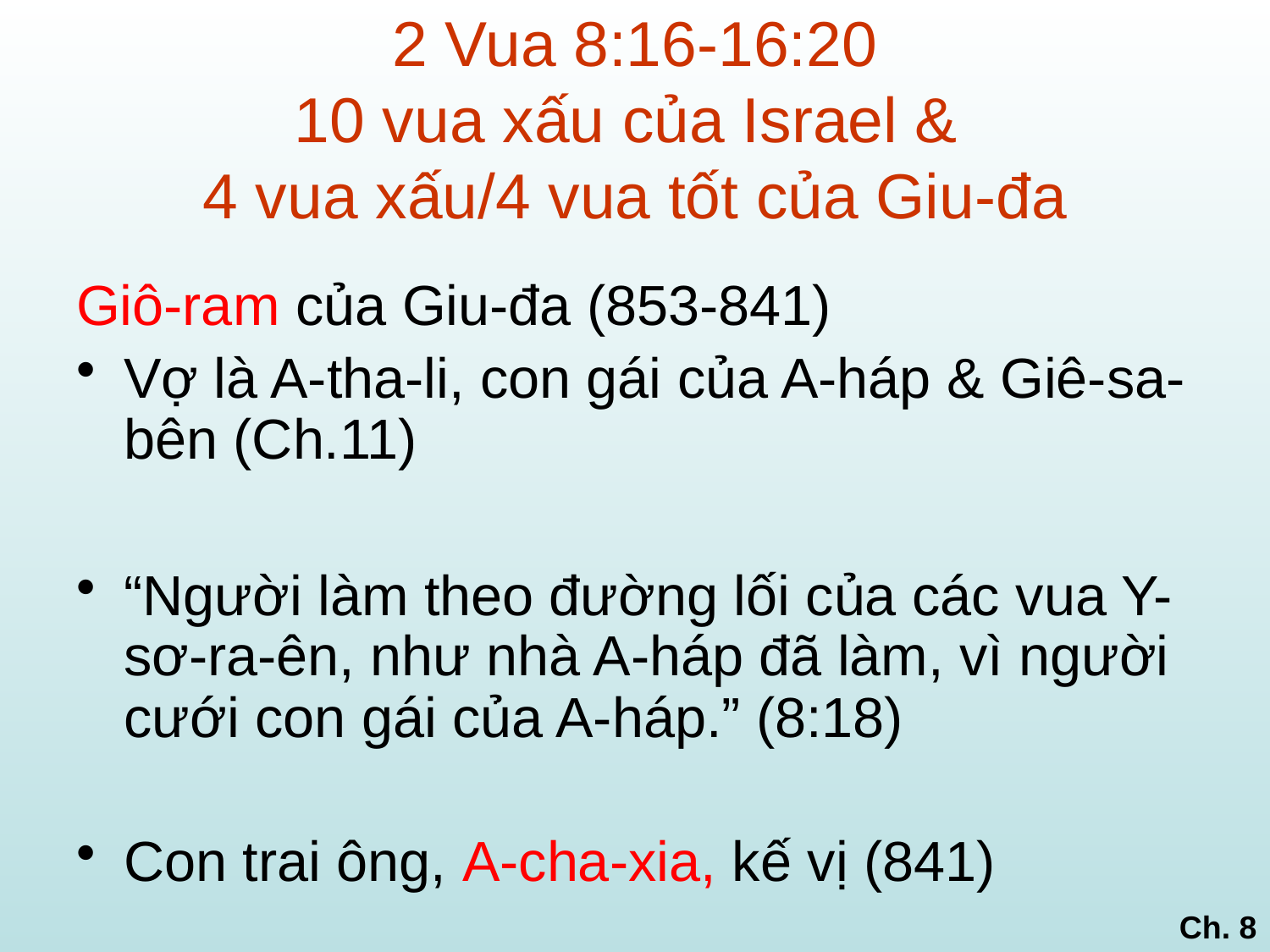

# 2 Vua 8:16-16:20 10 vua xấu của Israel & 4 vua xấu/4 vua tốt của Giu-đa
Giô-ram của Giu-đa (853-841)
Vợ là A-tha-li, con gái của A-háp & Giê-sa-bên (Ch.11)

“Người làm theo đường lối của các vua Y-sơ-ra-ên, như nhà A-háp đã làm, vì người cưới con gái của A-háp.” (8:18)

Con trai ông, A-cha-xia, kế vị (841)
Ch. 8